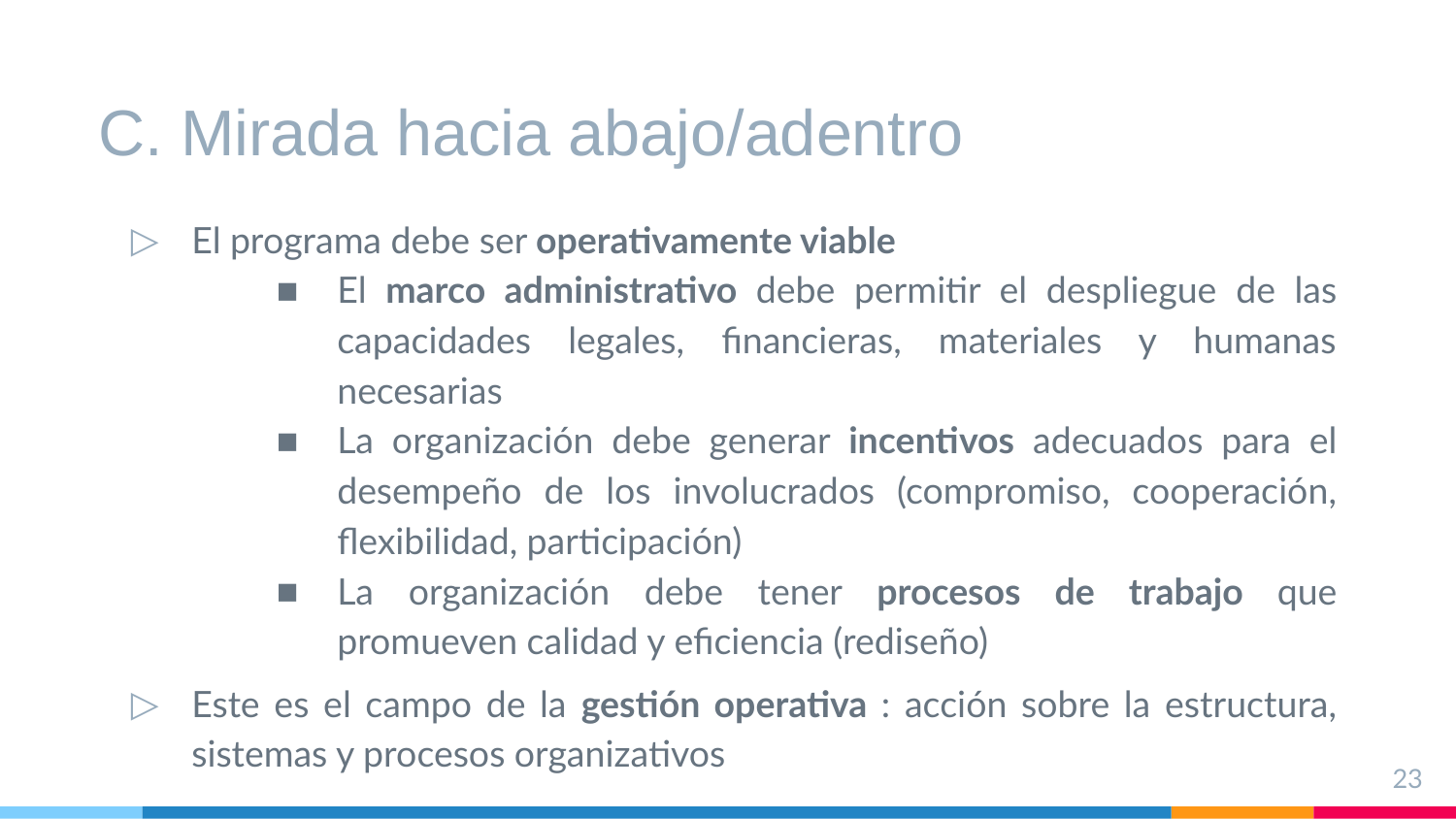

# C. Mirada hacia abajo/adentro
El programa debe ser operativamente viable
El marco administrativo debe permitir el despliegue de las capacidades legales, financieras, materiales y humanas necesarias
La organización debe generar incentivos adecuados para el desempeño de los involucrados (compromiso, cooperación, flexibilidad, participación)
La organización debe tener procesos de trabajo que promueven calidad y eficiencia (rediseño)
Este es el campo de la gestión operativa : acción sobre la estructura, sistemas y procesos organizativos
23